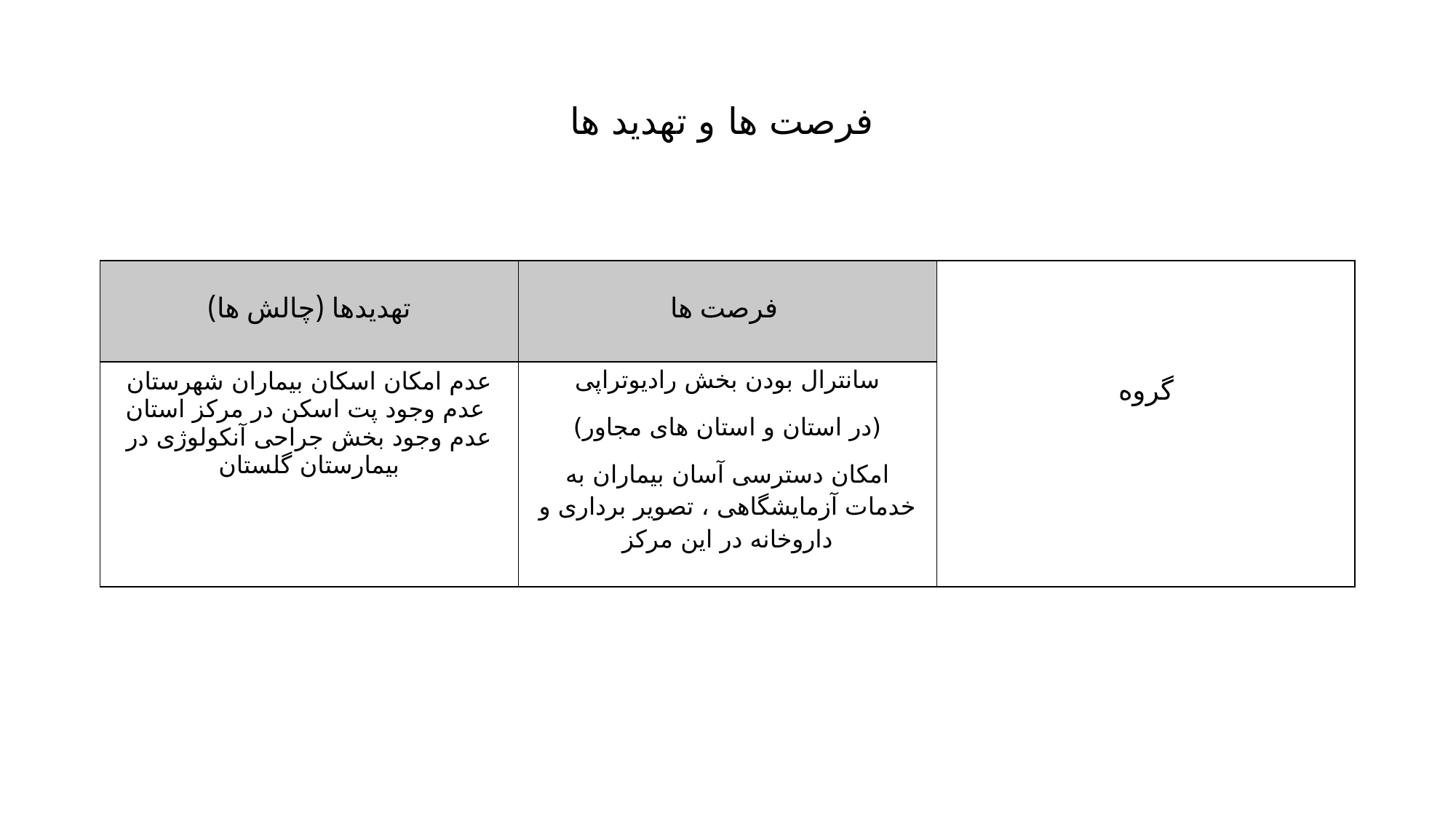

# فرصت ها و تهدید ها
| تهدیدها (چالش ها) | فرصت ها | گروه |
| --- | --- | --- |
| عدم امکان اسکان بیماران شهرستان عدم وجود پت اسکن در مرکز استان عدم وجود بخش جراحی آنکولوژی در بیمارستان گلستان | سانترال بودن بخش رادیوتراپی (در استان و استان های مجاور) امکان دسترسی آسان بیماران به خدمات آزمایشگاهی ، تصویر برداری و داروخانه در این مرکز |  |